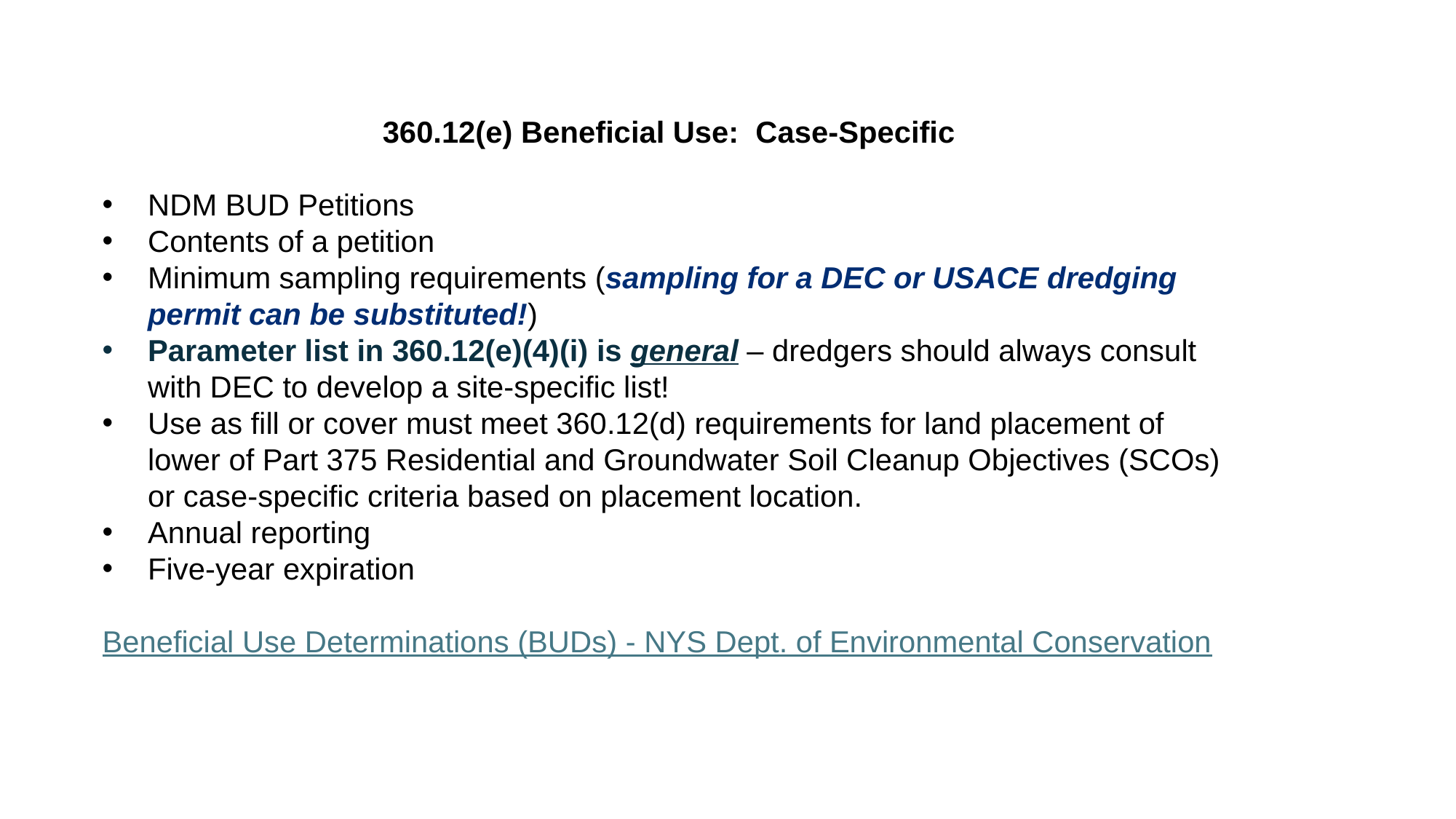

360.12(e) Beneficial Use:  Case-Specific

NDM BUD Petitions
Contents of a petition
Minimum sampling requirements (sampling for a DEC or USACE dredging permit can be substituted!)
Parameter list in 360.12(e)(4)(i) is general – dredgers should always consult with DEC to develop a site-specific list!
Use as fill or cover must meet 360.12(d) requirements for land placement of lower of Part 375 Residential and Groundwater Soil Cleanup Objectives (SCOs) or case-specific criteria based on placement location.
Annual reporting
Five-year expiration

Beneficial Use Determinations (BUDs) - NYS Dept. of Environmental Conservation